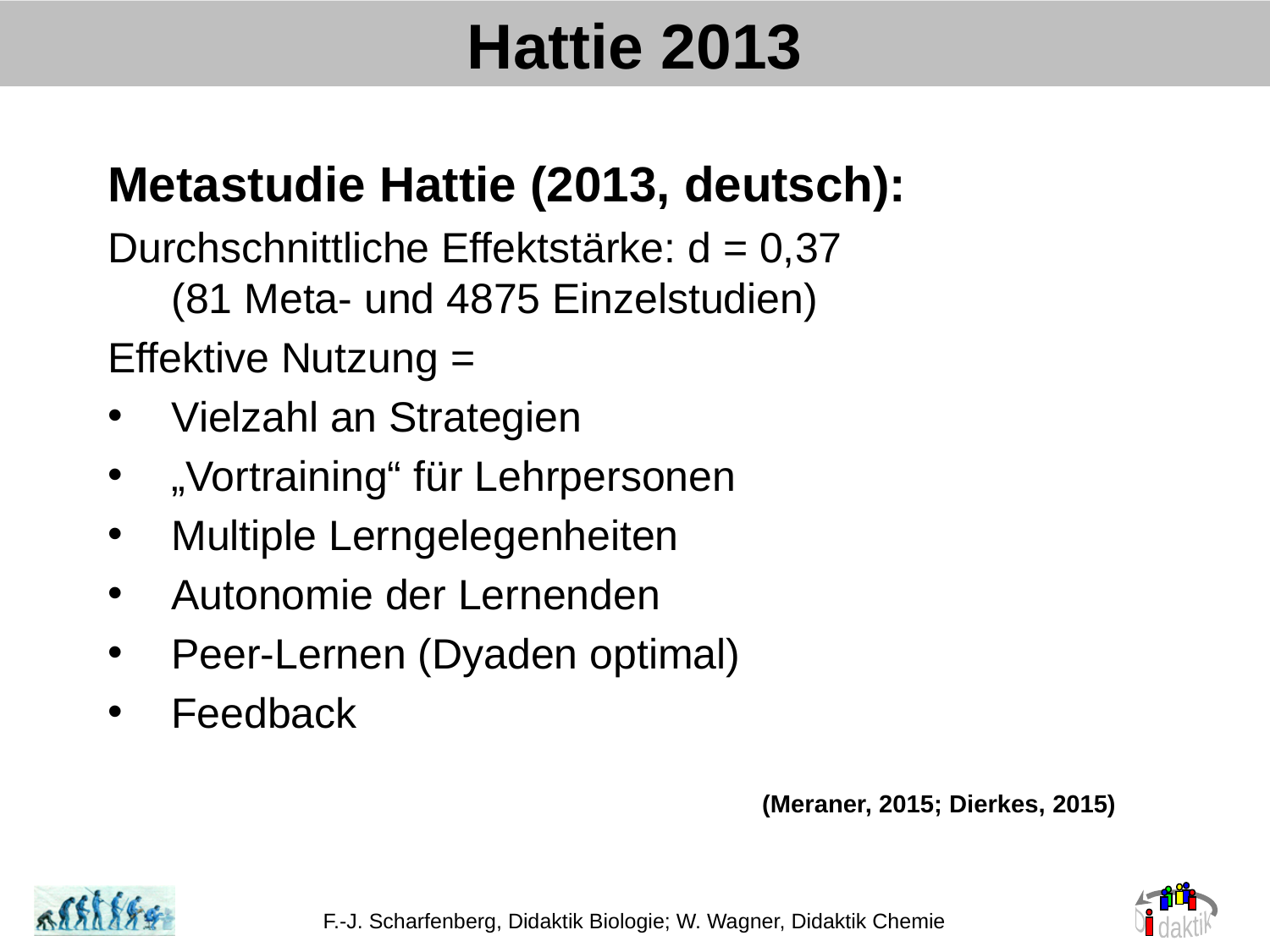

# Hattie 2013
Metastudie Hattie (2013, deutsch):
Durchschnittliche Effektstärke: d = 0,37
(81 Meta- und 4875 Einzelstudien)
Effektive Nutzung =
Vielzahl an Strategien
„Vortraining“ für Lehrpersonen
Multiple Lerngelegenheiten
Autonomie der Lernenden
Peer-Lernen (Dyaden optimal)
Feedback
(Meraner, 2015; Dierkes, 2015)
F.-J. Scharfenberg, Didaktik Biologie; W. Wagner, Didaktik Chemie